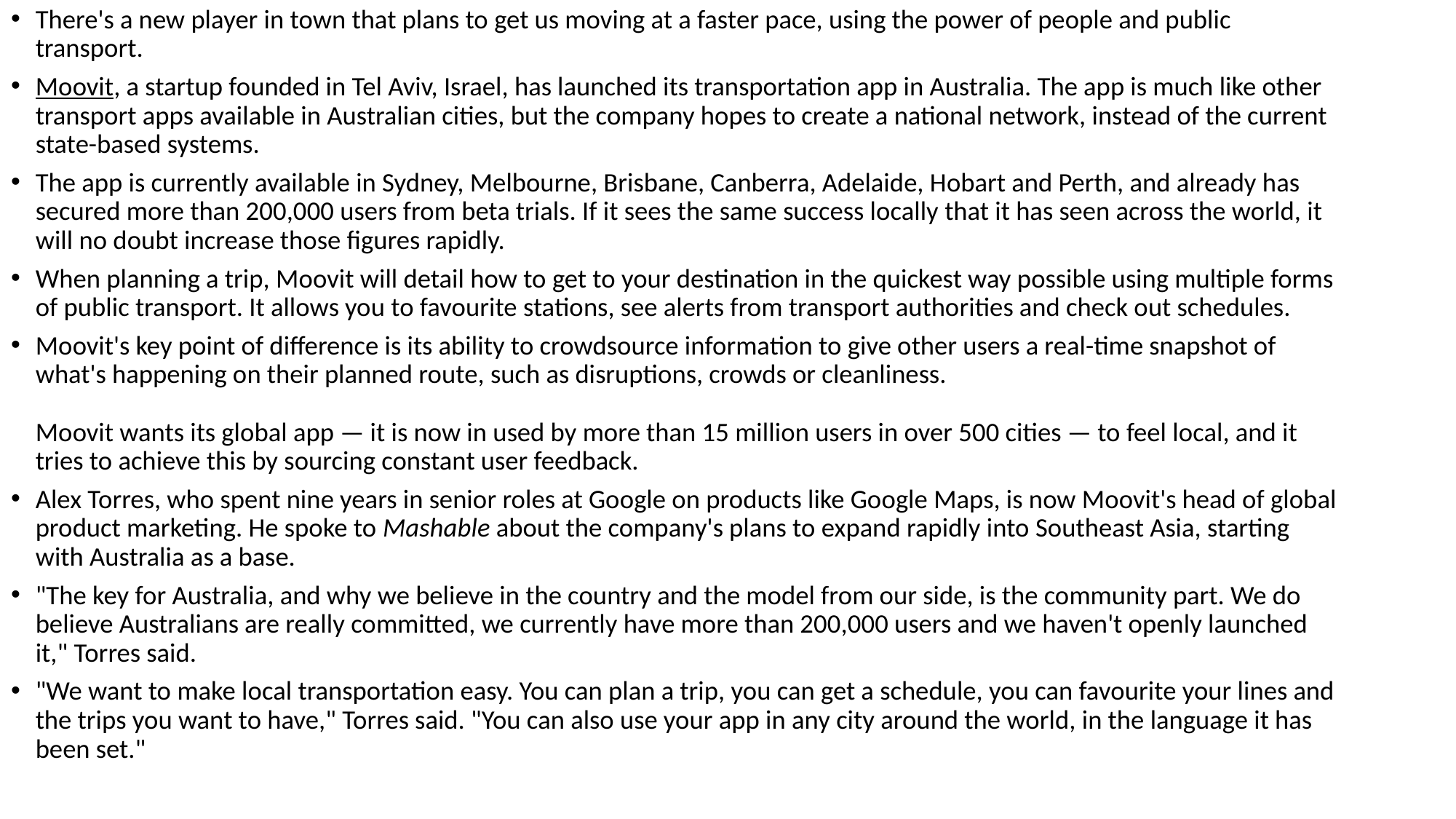

There's a new player in town that plans to get us moving at a faster pace, using the power of people and public transport.
Moovit, a startup founded in Tel Aviv, Israel, has launched its transportation app in Australia. The app is much like other transport apps available in Australian cities, but the company hopes to create a national network, instead of the current state-based systems.
The app is currently available in Sydney, Melbourne, Brisbane, Canberra, Adelaide, Hobart and Perth, and already has secured more than 200,000 users from beta trials. If it sees the same success locally that it has seen across the world, it will no doubt increase those figures rapidly.
When planning a trip, Moovit will detail how to get to your destination in the quickest way possible using multiple forms of public transport. It allows you to favourite stations, see alerts from transport authorities and check out schedules.
Moovit's key point of difference is its ability to crowdsource information to give other users a real-time snapshot of what's happening on their planned route, such as disruptions, crowds or cleanliness.
Moovit wants its global app — it is now in used by more than 15 million users in over 500 cities — to feel local, and it tries to achieve this by sourcing constant user feedback.
Alex Torres, who spent nine years in senior roles at Google on products like Google Maps, is now Moovit's head of global product marketing. He spoke to Mashable about the company's plans to expand rapidly into Southeast Asia, starting with Australia as a base.
"The key for Australia, and why we believe in the country and the model from our side, is the community part. We do believe Australians are really committed, we currently have more than 200,000 users and we haven't openly launched it," Torres said.
"We want to make local transportation easy. You can plan a trip, you can get a schedule, you can favourite your lines and the trips you want to have," Torres said. "You can also use your app in any city around the world, in the language it has been set."